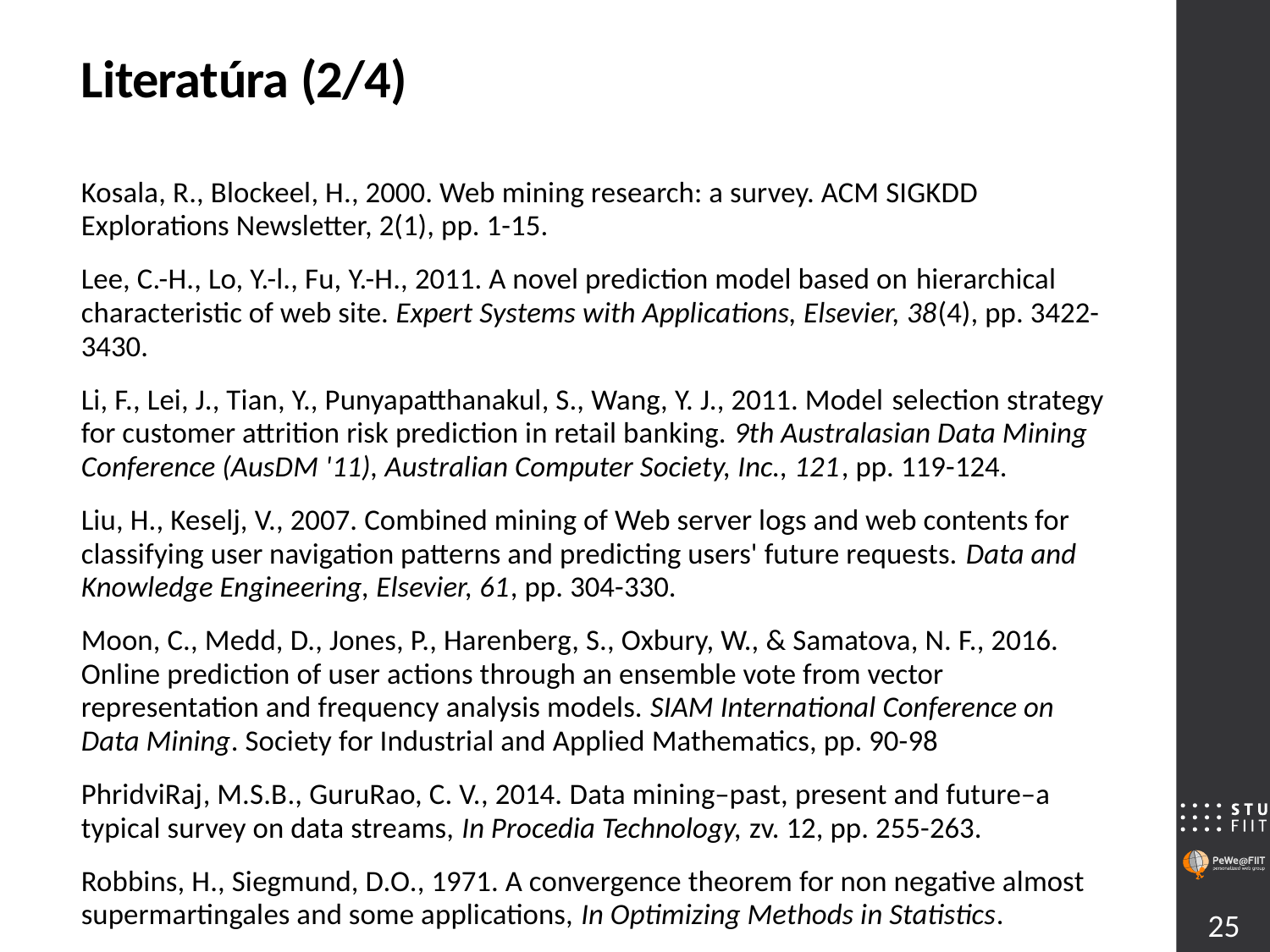

# Literatúra (2/4)
Kosala, R., Blockeel, H., 2000. Web mining research: a survey. ACM SIGKDD Explorations Newsletter, 2(1), pp. 1-15.
Lee, C.-H., Lo, Y.-l., Fu, Y.-H., 2011. A novel prediction model based on hierarchical characteristic of web site. Expert Systems with Applications, Elsevier, 38(4), pp. 3422-3430.
Li, F., Lei, J., Tian, Y., Punyapatthanakul, S., Wang, Y. J., 2011. Model selection strategy for customer attrition risk prediction in retail banking. 9th Australasian Data Mining Conference (AusDM '11), Australian Computer Society, Inc., 121, pp. 119-124.
Liu, H., Keselj, V., 2007. Combined mining of Web server logs and web contents for classifying user navigation patterns and predicting users' future requests. Data and Knowledge Engineering, Elsevier, 61, pp. 304-330.
Moon, C., Medd, D., Jones, P., Harenberg, S., Oxbury, W., & Samatova, N. F., 2016. Online prediction of user actions through an ensemble vote from vector representation and frequency analysis models. SIAM International Conference on Data Mining. Society for Industrial and Applied Mathematics, pp. 90-98
PhridviRaj, M.S.B., GuruRao, C. V., 2014. Data mining–past, present and future–a typical survey on data streams, In Procedia Technology, zv. 12, pp. 255-263.
Robbins, H., Siegmund, D.O., 1971. A convergence theorem for non negative almost supermartingales and some applications, In Optimizing Methods in Statistics.
25